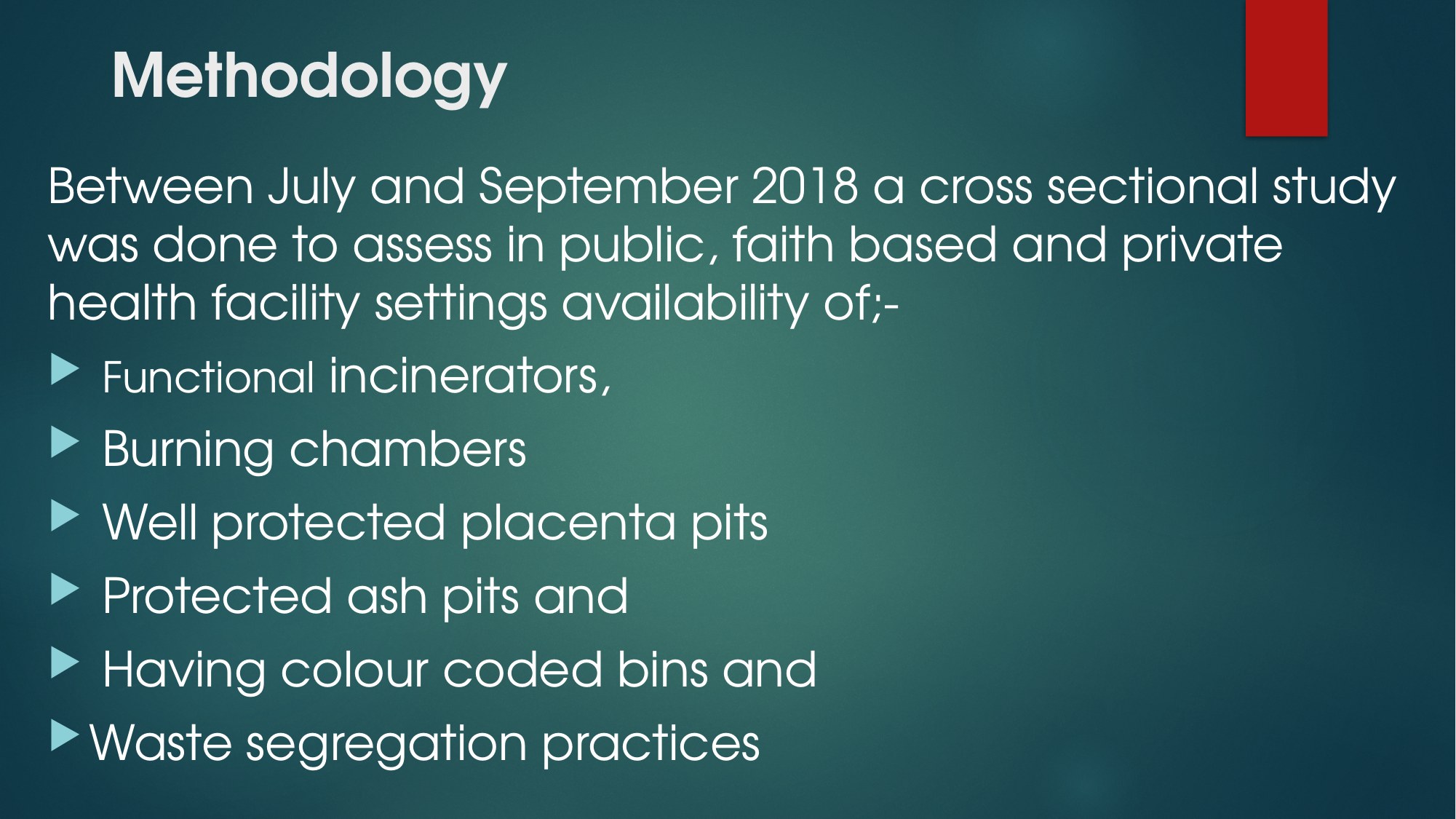

# Methodology
Between July and September 2018 a cross sectional study was done to assess in public, faith based and private health facility settings availability of;-
 Functional incinerators,
 Burning chambers
 Well protected placenta pits
 Protected ash pits and
 Having colour coded bins and
Waste segregation practices